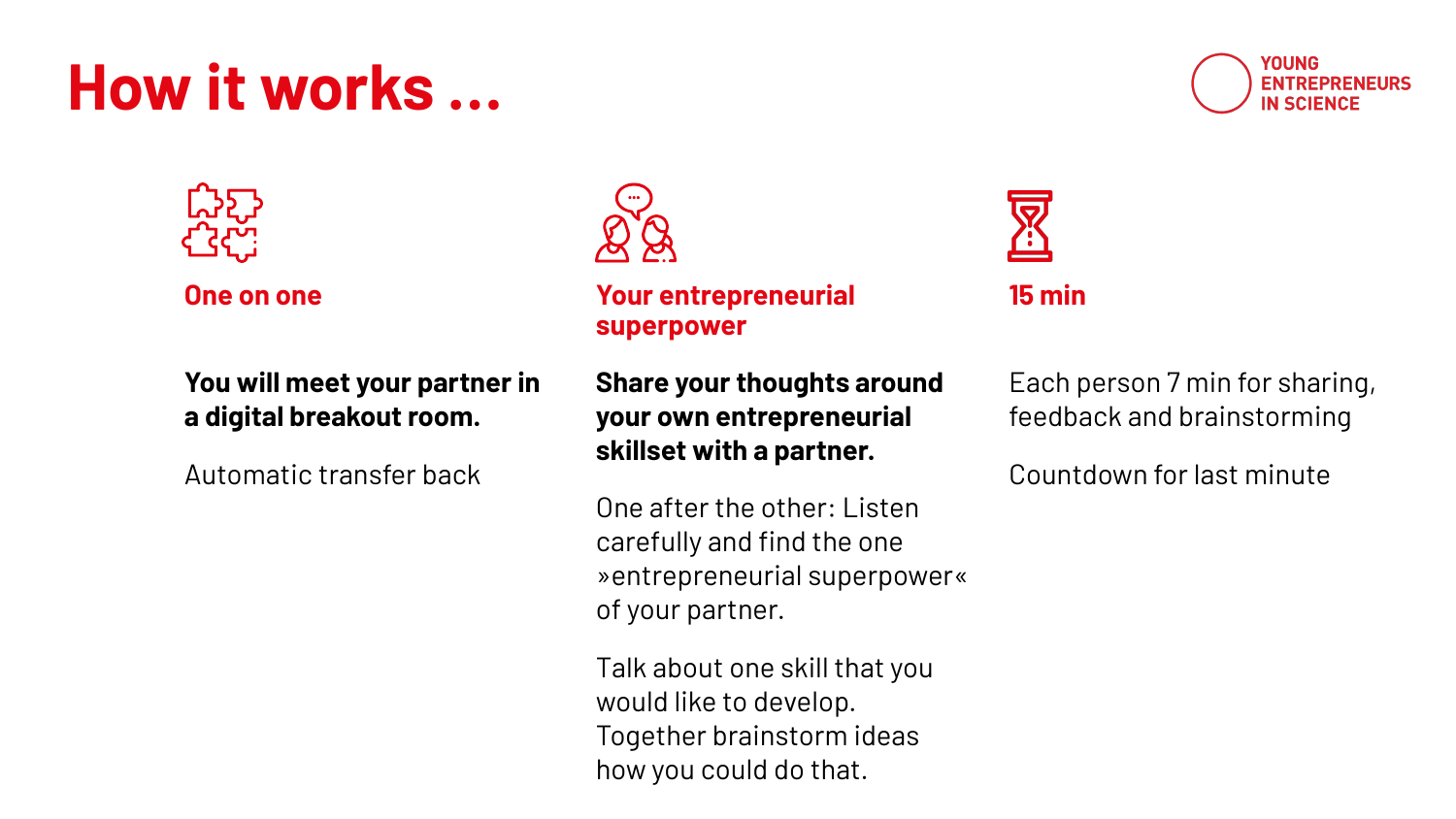

One on one
Your entrepreneurial superpower
15 min
You will meet your partner in
a digital breakout room.
Automatic transfer back
Share your thoughts around your own entrepreneurial skillset with a partner.
One after the other: Listen carefully and find the one »entrepreneurial superpower« of your partner.
Talk about one skill that you would like to develop. Together brainstorm ideas how you could do that.

Each person 7 min for sharing, feedback and brainstorming
Countdown for last minute